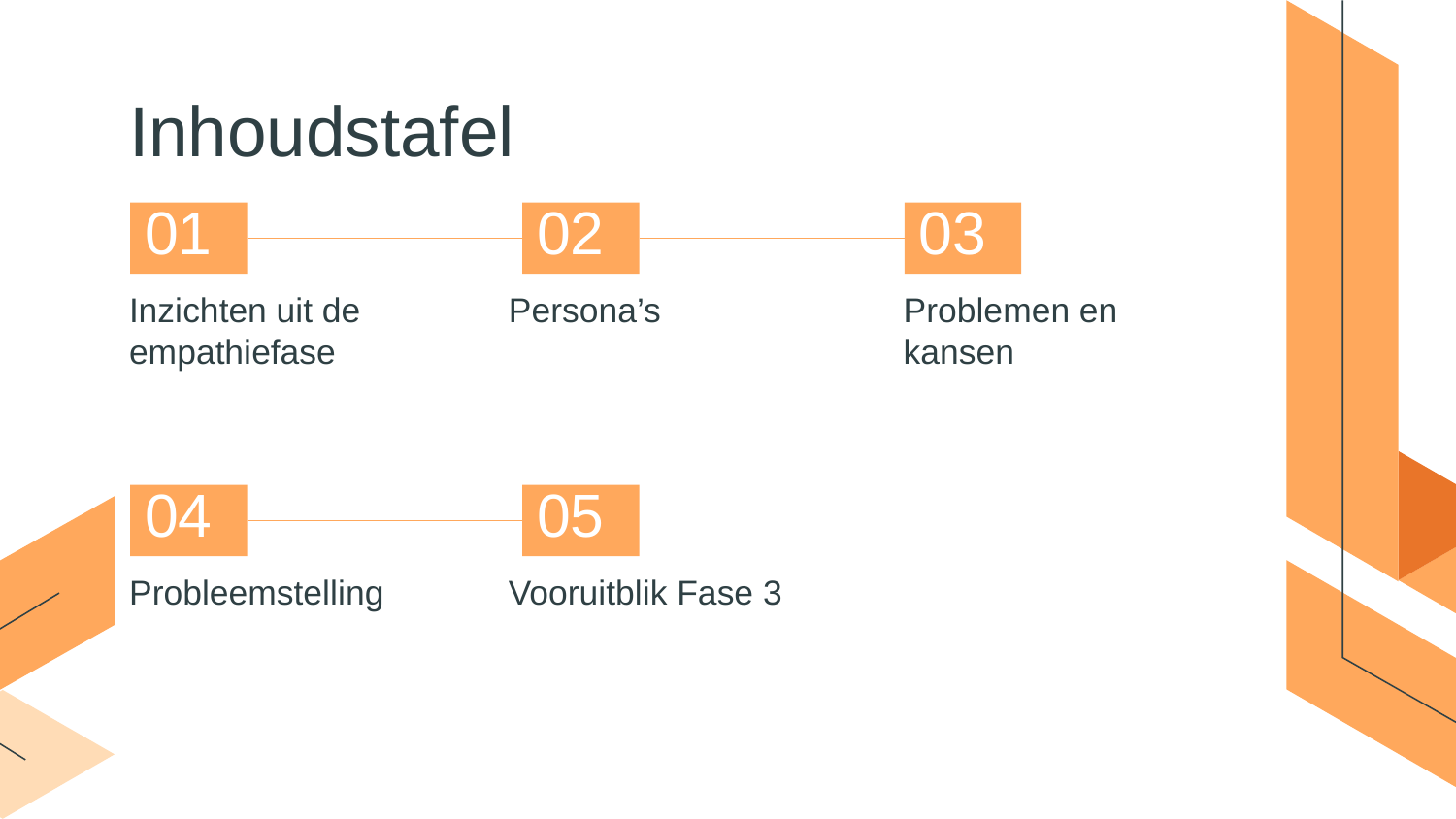

Inhoudstafel
# 01
02
03
Inzichten uit de empathiefase
Persona’s

Problemen en kansen

04
05
Probleemstelling

Vooruitblik Fase 3